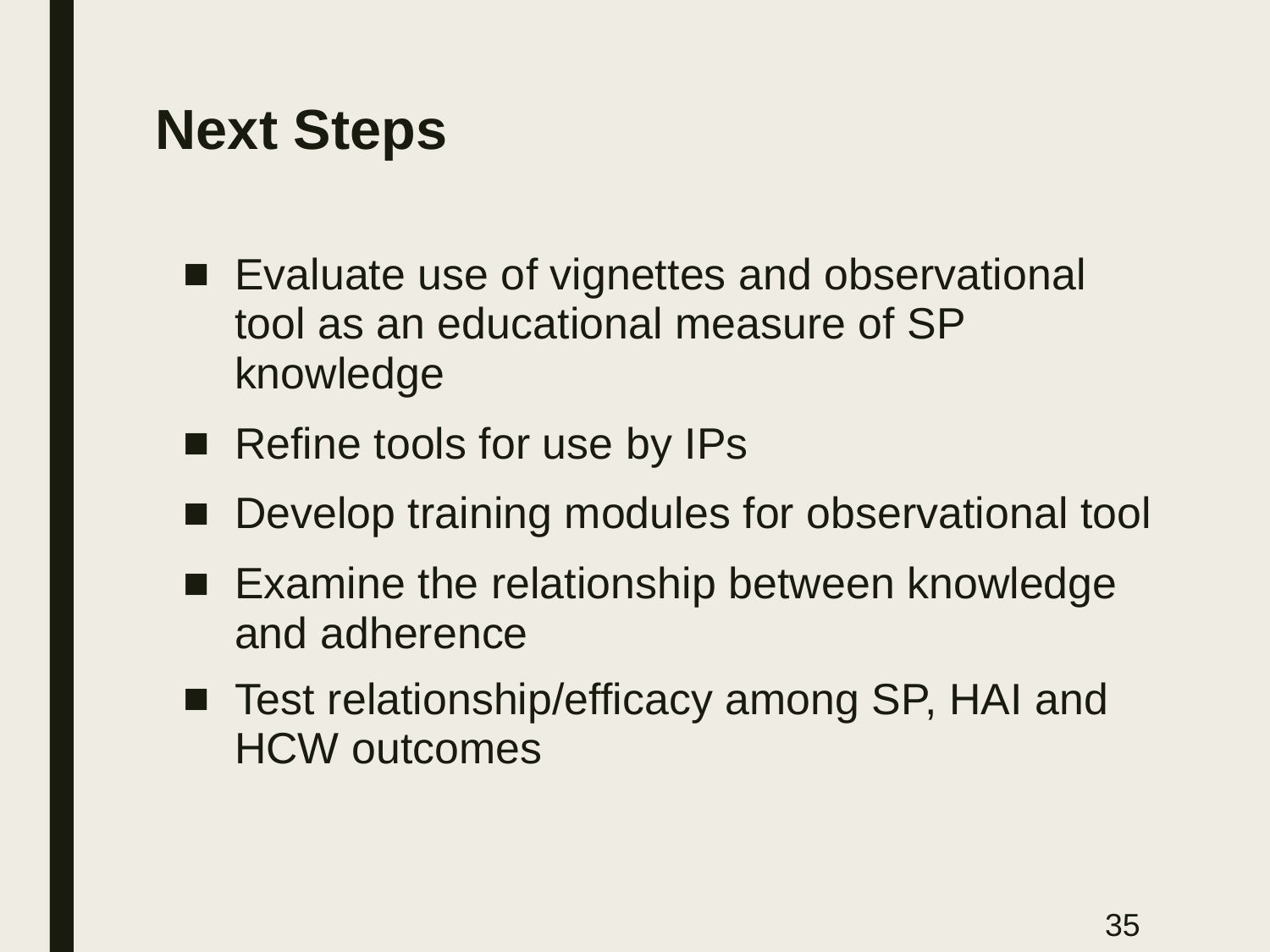

# Next Steps
Evaluate use of vignettes and observational tool as an educational measure of SP knowledge
Refine tools for use by IPs
Develop training modules for observational tool
Examine the relationship between knowledge and adherence
Test relationship/efficacy among SP, HAI and HCW outcomes

35